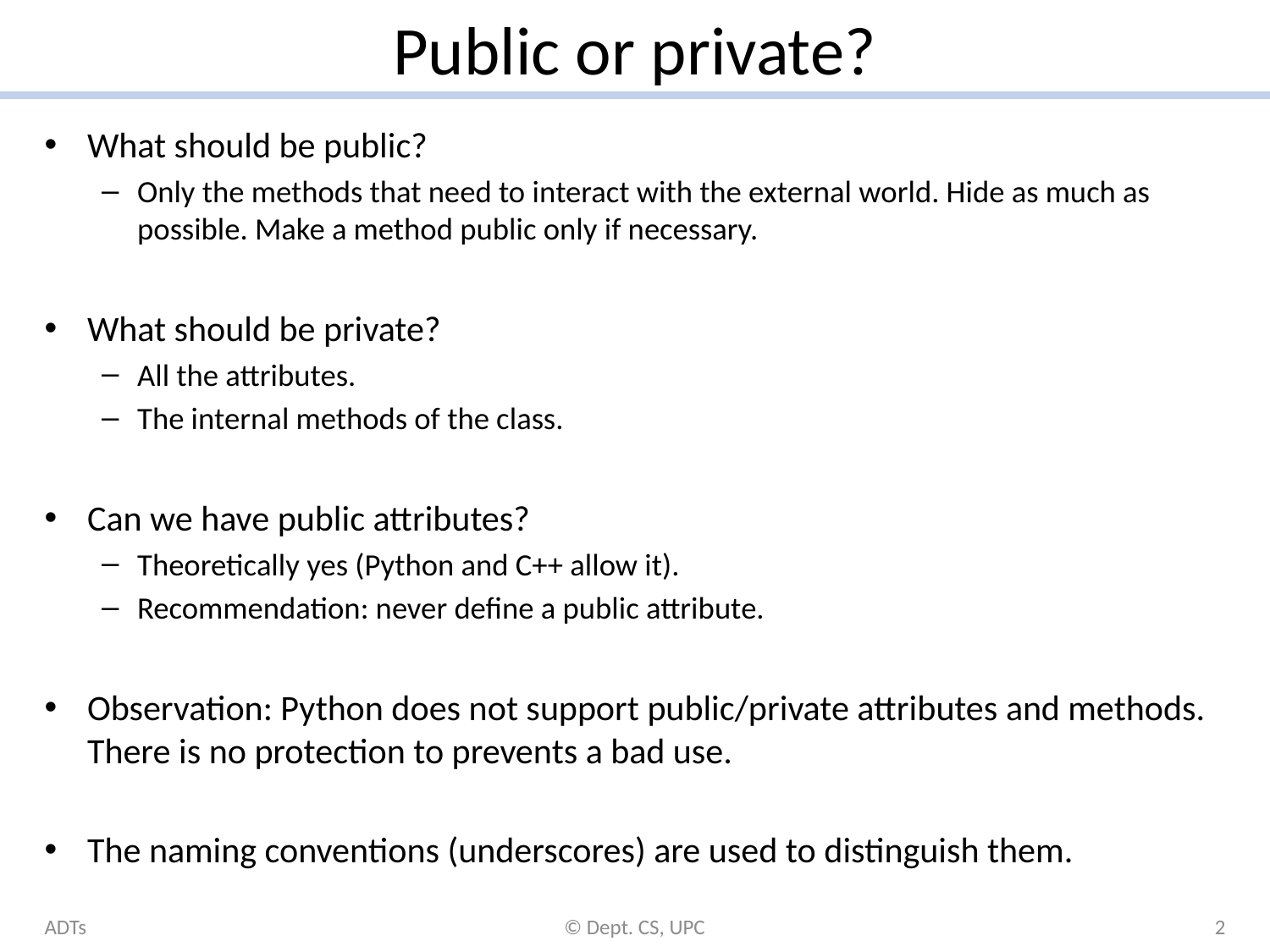

# Public or private?
What should be public?
Only the methods that need to interact with the external world. Hide as much as possible. Make a method public only if necessary.

What should be private?
All the attributes.
The internal methods of the class.

Can we have public attributes?
Theoretically yes (Python and C++ allow it).
Recommendation: never define a public attribute.

Observation: Python does not support public/private attributes and methods. There is no protection to prevents a bad use.

The naming conventions (underscores) are used to distinguish them.
ADTs
© Dept. CS, UPC
2